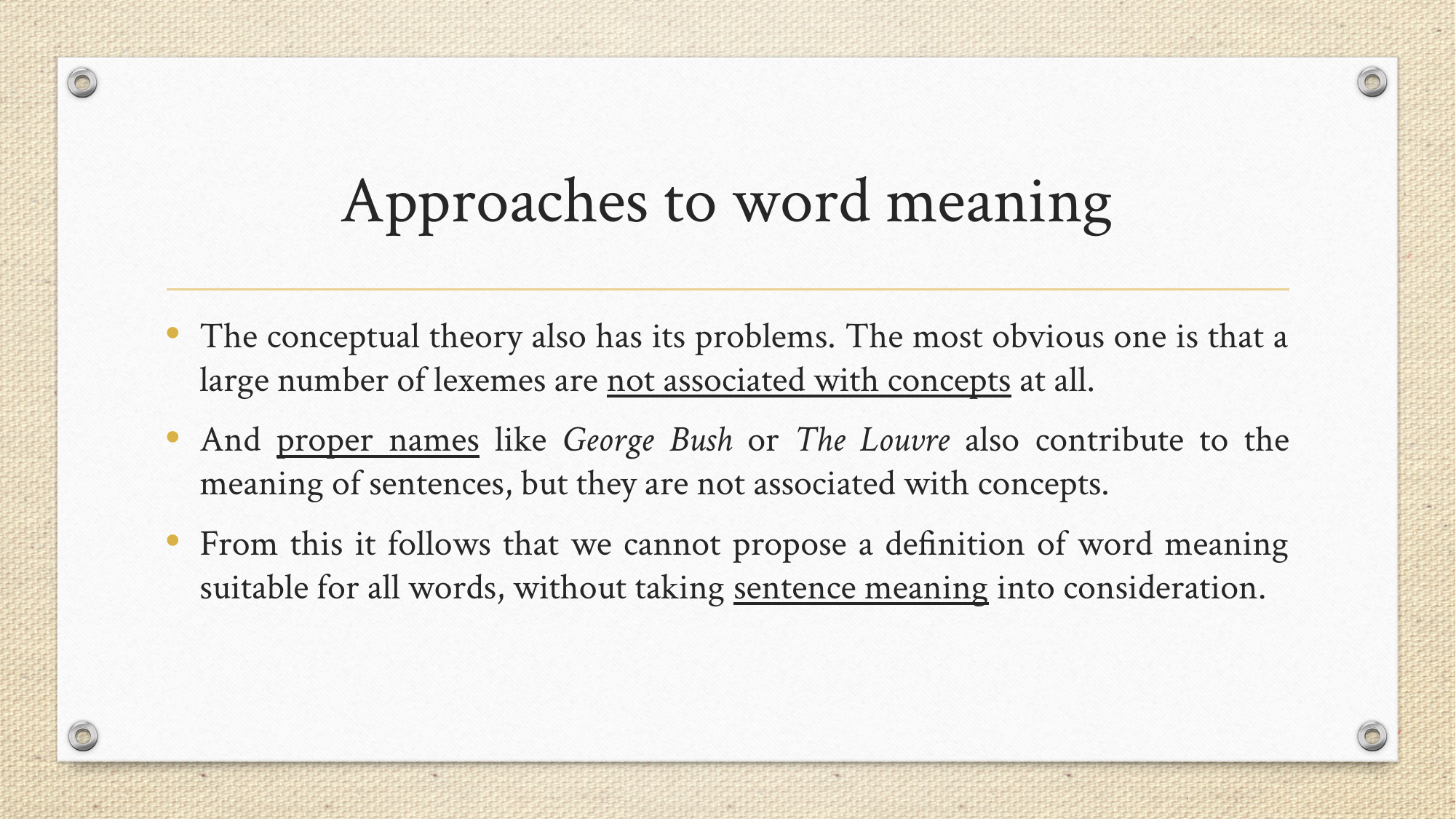

# Approaches to word meaning
The conceptual theory also has its problems. The most obvious one is that a large number of lexemes are not associated with concepts at all.
And proper names like George Bush or The Louvre also contribute to the meaning of sentences, but they are not associated with concepts.
From this it follows that we cannot propose a definition of word meaning suitable for all words, without taking sentence meaning into consideration.